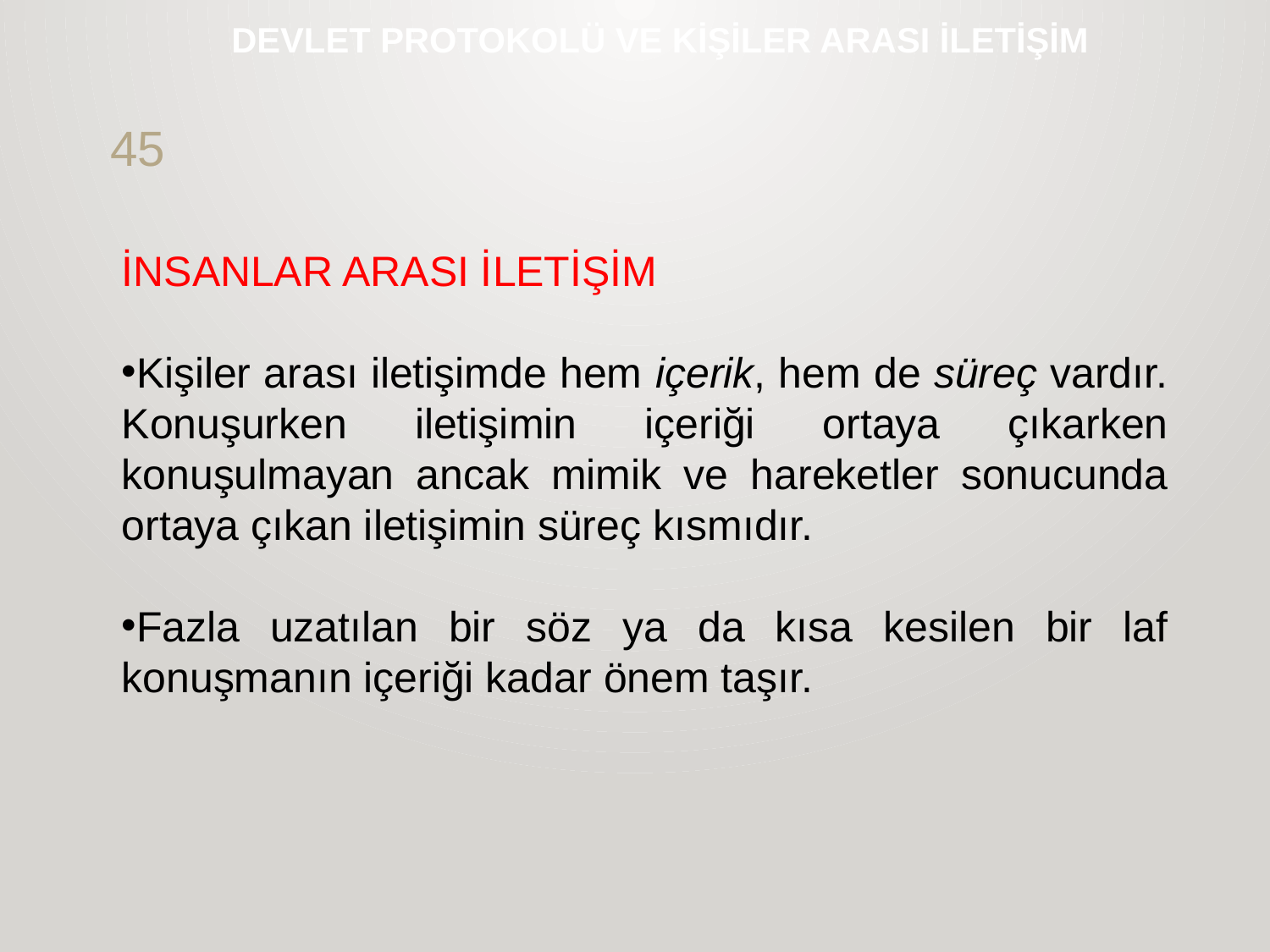

# DEVLET PROTOKOLÜ VE KİŞİLER ARASI İLETİŞİM
45

İNSANLAR ARASI İLETİŞİM

Kişiler arası iletişimde hem içerik, hem de süreç vardır. Konuşurken iletişimin içeriği ortaya çıkarken konuşulmayan ancak mimik ve hareketler sonucunda ortaya çıkan iletişimin süreç kısmıdır.

Fazla uzatılan bir söz ya da kısa kesilen bir laf konuşmanın içeriği kadar önem taşır.